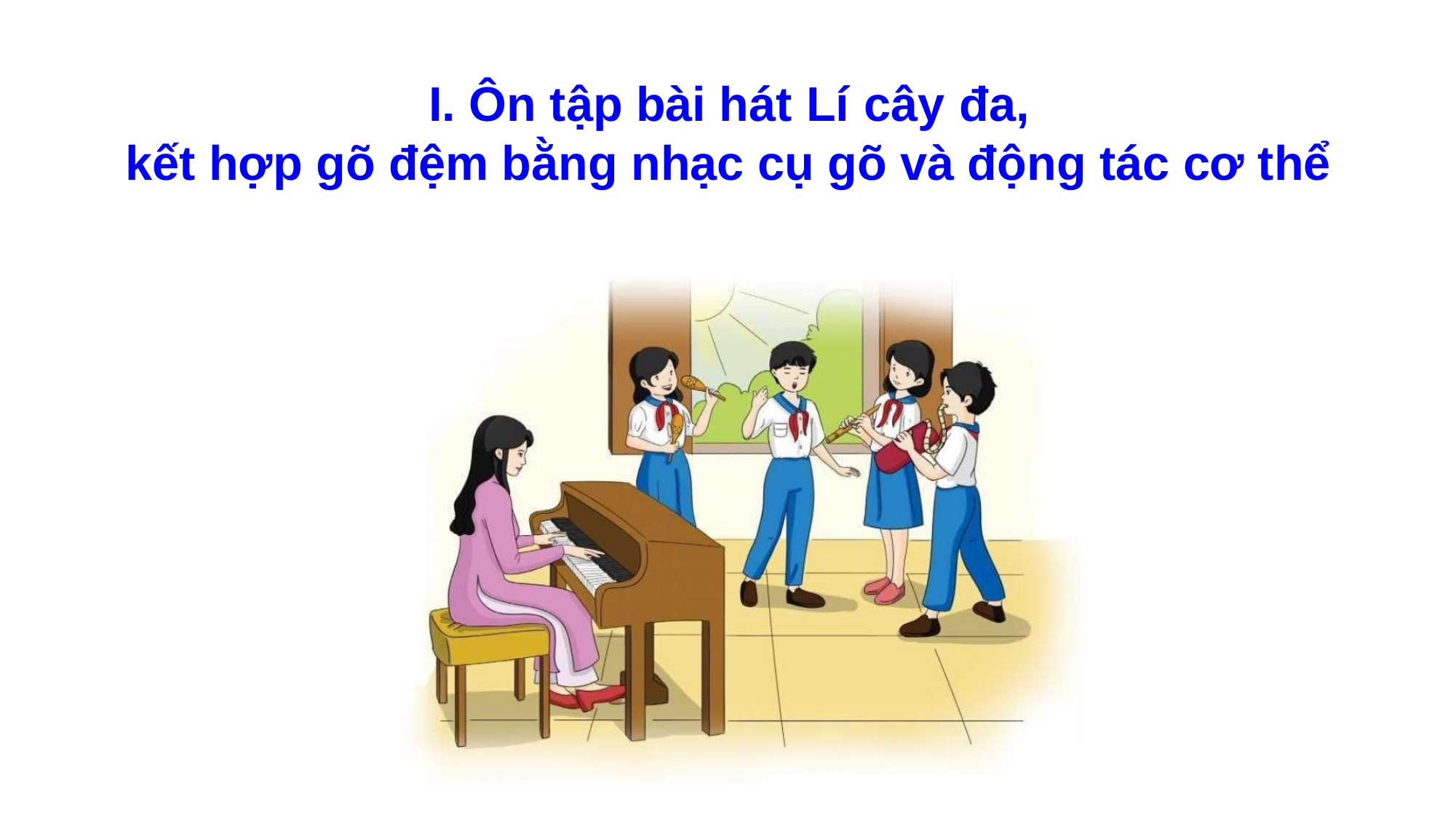

I. Ôn tập bài hát Lí cây đa,
kết hợp gõ đệm bằng nhạc cụ gõ và động tác cơ thể